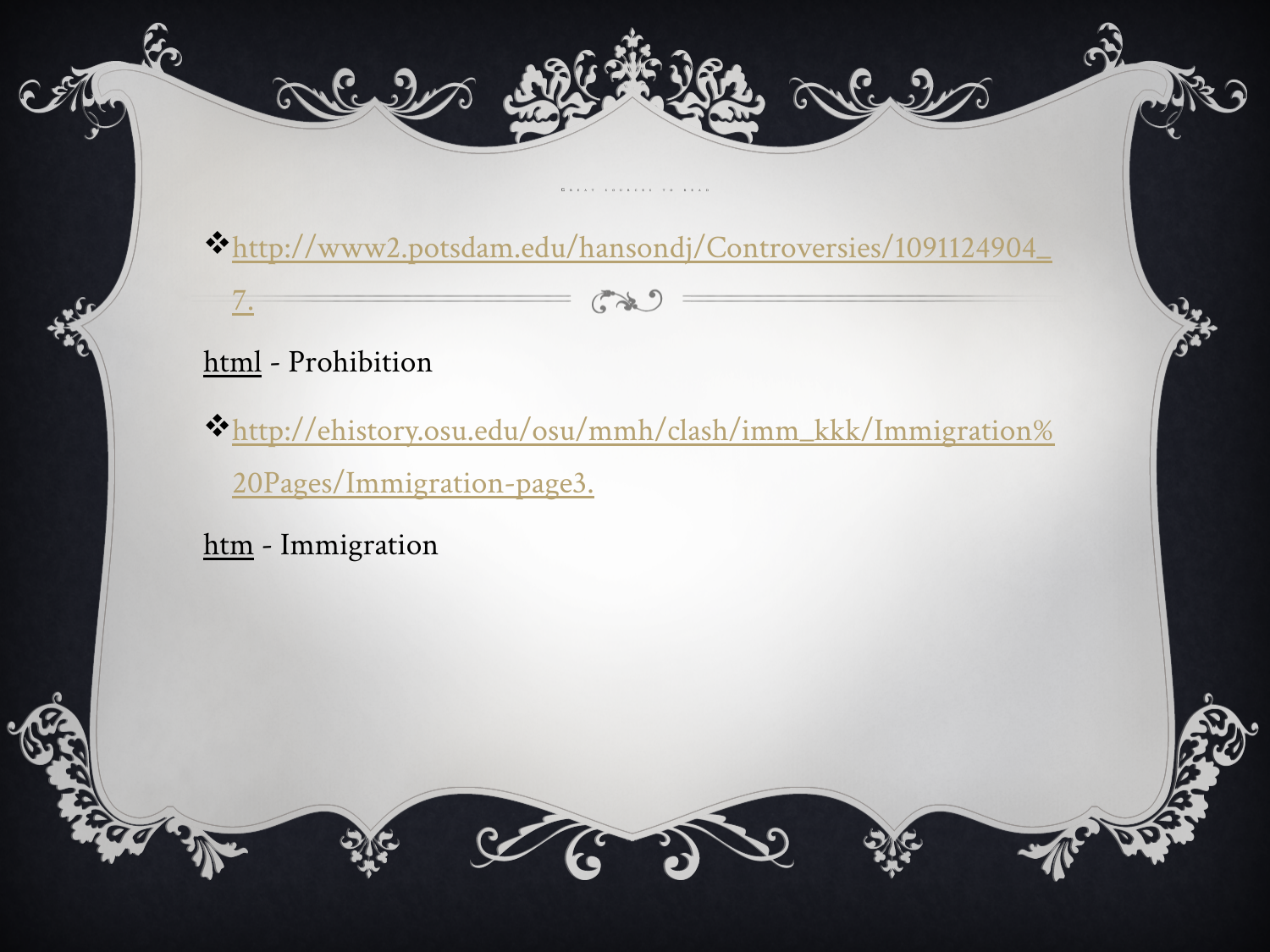

# Great sources to read
http://www2.potsdam.edu/hansondj/Controversies/1091124904_7.html - Prohibition
http://ehistory.osu.edu/osu/mmh/clash/imm_kkk/Immigration%20Pages/Immigration-page3.htm - Immigration